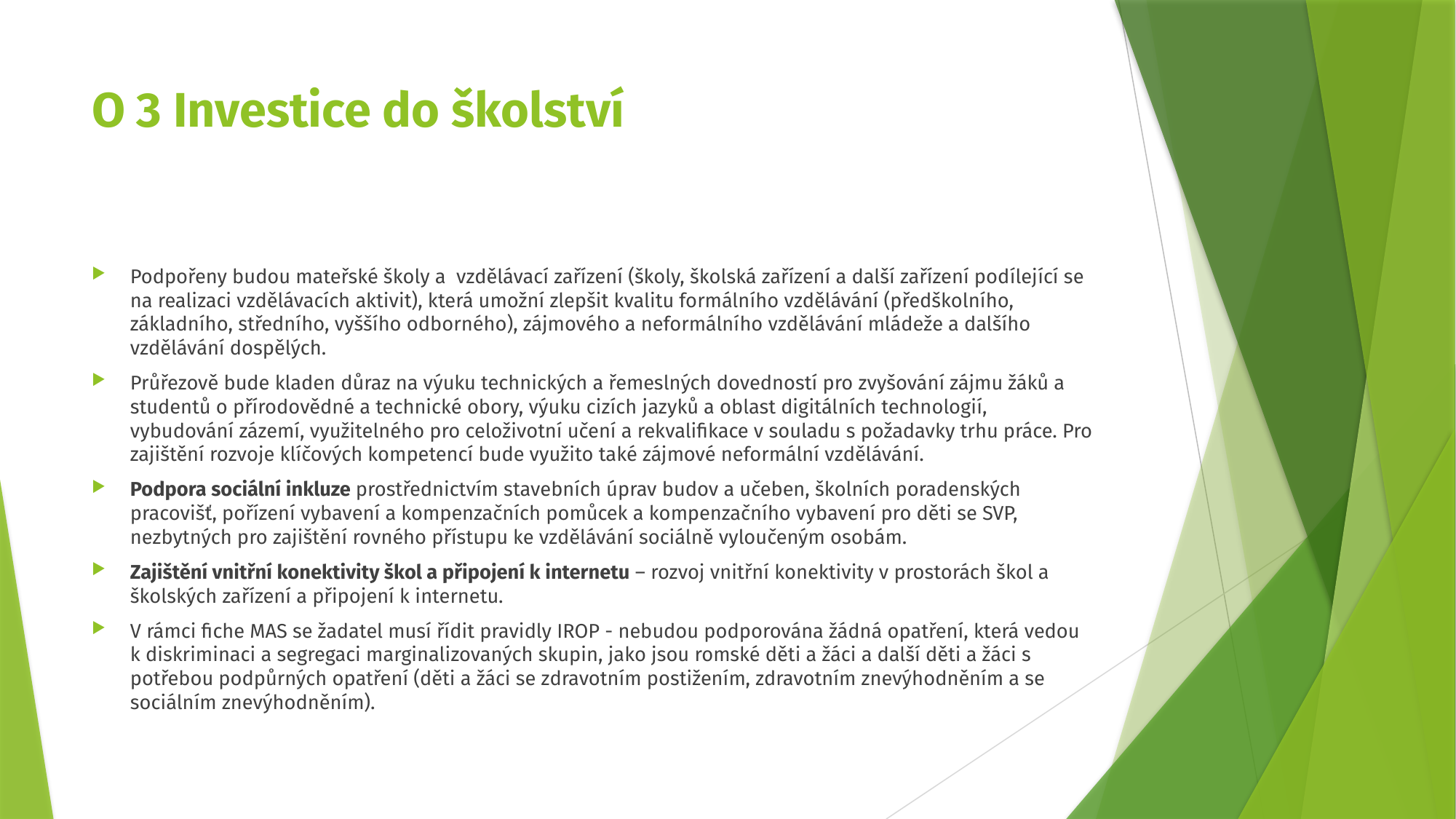

# O 3 Investice do školství
Podpořeny budou mateřské školy a  vzdělávací zařízení (školy, školská zařízení a další zařízení podílející se na realizaci vzdělávacích aktivit), která umožní zlepšit kvalitu formálního vzdělávání (předškolního, základního, středního, vyššího odborného), zájmového a neformálního vzdělávání mládeže a dalšího vzdělávání dospělých.
Průřezově bude kladen důraz na výuku technických a řemeslných dovedností pro zvyšování zájmu žáků a studentů o přírodovědné a technické obory, výuku cizích jazyků a oblast digitálních technologií, vybudování zázemí, využitelného pro celoživotní učení a rekvalifikace v souladu s požadavky trhu práce. Pro zajištění rozvoje klíčových kompetencí bude využito také zájmové neformální vzdělávání.
Podpora sociální inkluze prostřednictvím stavebních úprav budov a učeben, školních poradenských pracovišť, pořízení vybavení a kompenzačních pomůcek a kompenzačního vybavení pro děti se SVP, nezbytných pro zajištění rovného přístupu ke vzdělávání sociálně vyloučeným osobám.
Zajištění vnitřní konektivity škol a připojení k internetu – rozvoj vnitřní konektivity v prostorách škol a školských zařízení a připojení k internetu.
V rámci fiche MAS se žadatel musí řídit pravidly IROP - nebudou podporována žádná opatření, která vedou k diskriminaci a segregaci marginalizovaných skupin, jako jsou romské děti a žáci a další děti a žáci s potřebou podpůrných opatření (děti a žáci se zdravotním postižením, zdravotním znevýhodněním a se sociálním znevýhodněním).